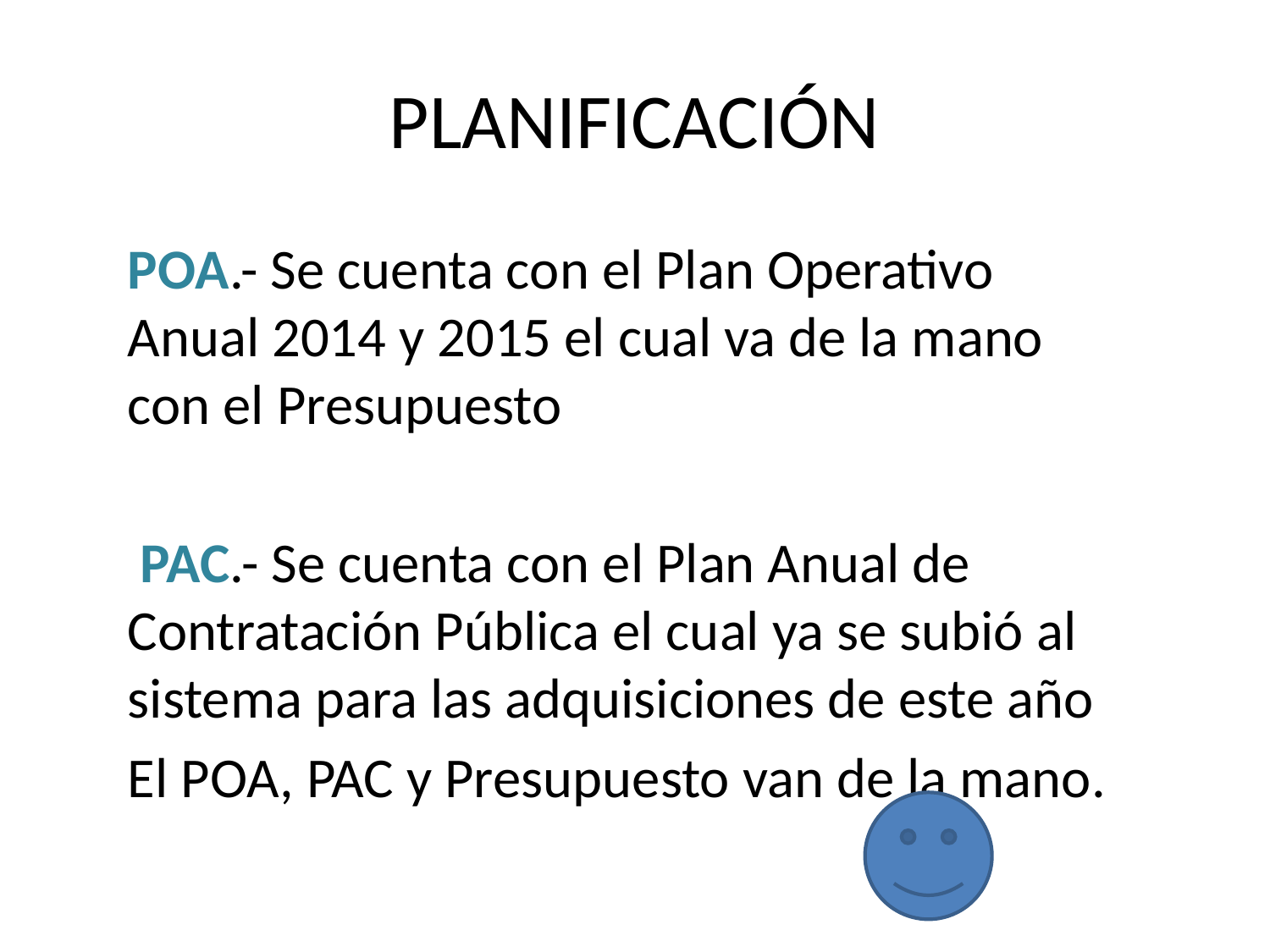

# PLANIFICACIÓN
POA.- Se cuenta con el Plan Operativo Anual 2014 y 2015 el cual va de la mano con el Presupuesto

 PAC.- Se cuenta con el Plan Anual de Contratación Pública el cual ya se subió al sistema para las adquisiciones de este año
El POA, PAC y Presupuesto van de la mano.